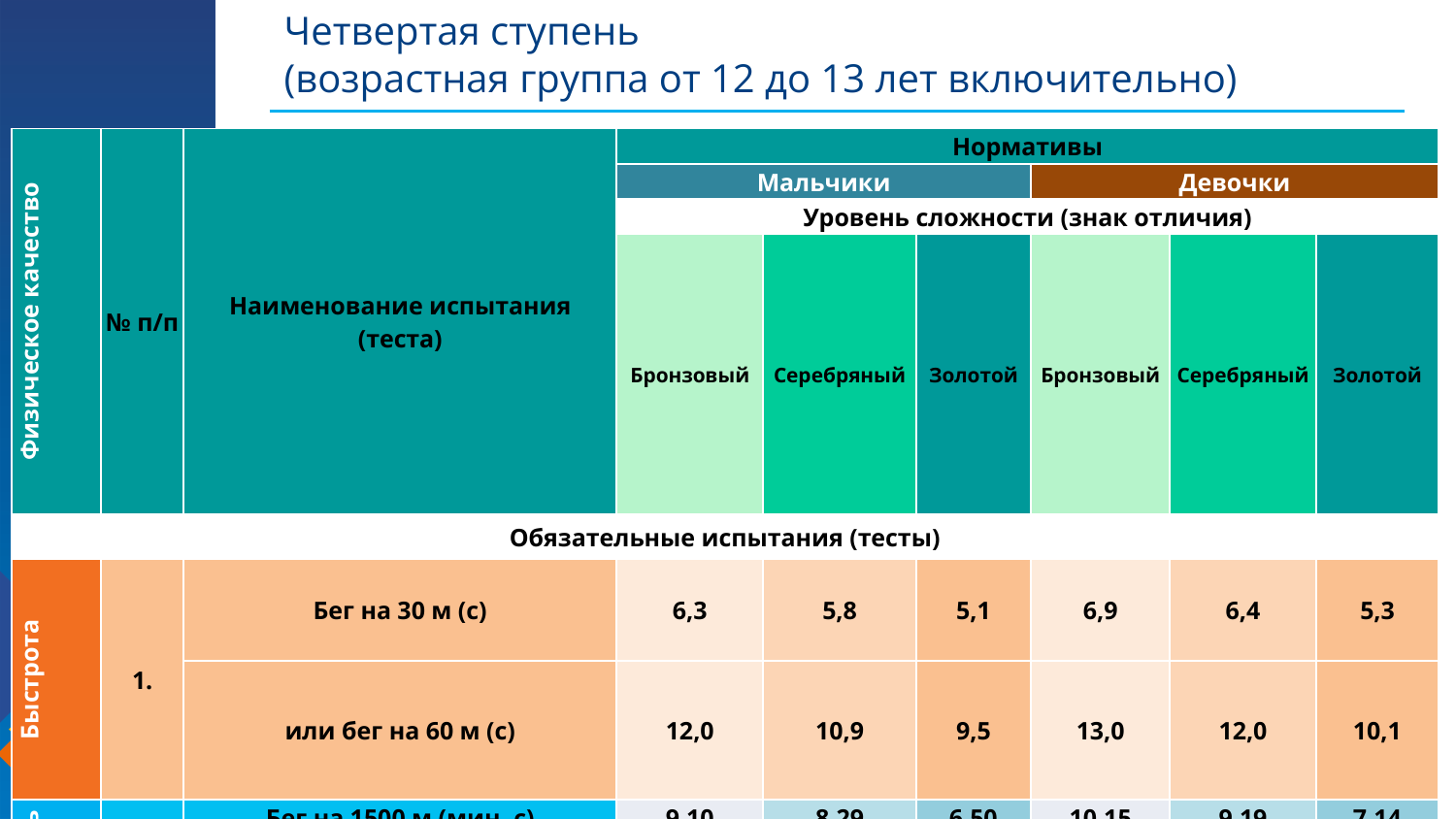

# Четвертая ступень (возрастная группа от 12 до 13 лет включительно)
| Физическое качество | № п/п | Наименование испытания (теста) | Нормативы |  |  |  |  |  |
| --- | --- | --- | --- | --- | --- | --- | --- | --- |
|  |  |  | Мальчики |  |  | Девочки |  |  |
|  |  |  | Уровень сложности (знак отличия) |  |  |  |  |  |
|  |  |  | Бронзовый | Серебряный | Золотой | Бронзовый | Серебряный | Золотой |
| Обязательные испытания (тесты) |  |  |  |  |  |  |  |  |
| Быстрота | 1. | Бег на 30 м (с) | 6,3 | 5,8 | 5,1 | 6,9 | 6,4 | 5,3 |
|  |  | или бег на 60 м (с) | 12,0 | 10,9 | 9,5 | 13,0 | 12,0 | 10,1 |
| Выносливость | 2. | Бег на 1500 м (мин, с) | 9.10 | 8.29 | 6.50 | 10.15 | 9.19 | 7.14 |
|  |  | Бег на лыжах на 2 км (мин, с)\* | 15.35 | 14.31 | 12.30 | 17.15 | 16.08 | 13.30 |
|  |  | или кросс на 3 км (бег по пересеченной местности (мин, с) | 20.21 | 18.22 | 16.00 | 24.09 | 22.00 | 17.40 |
5